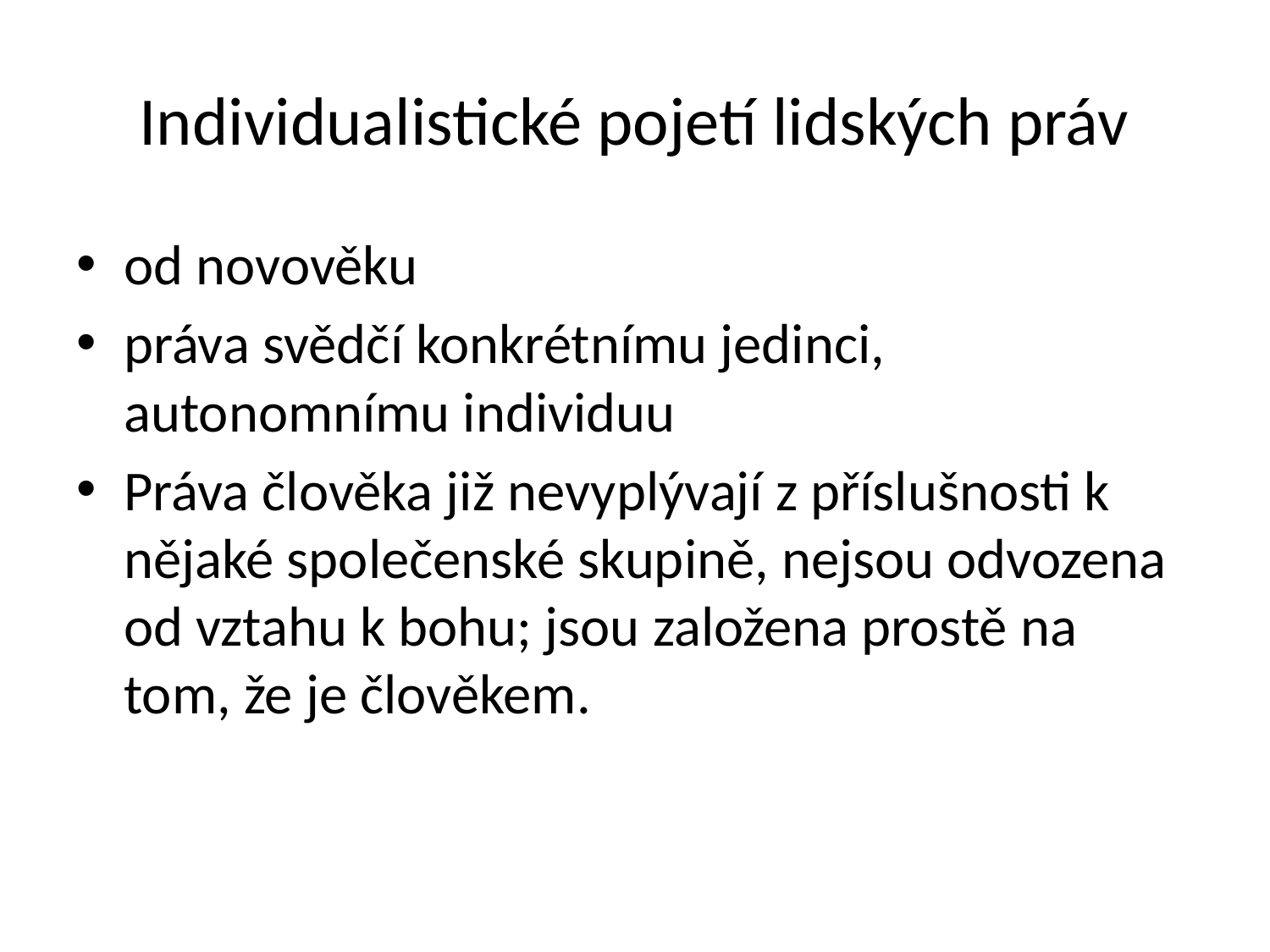

# Individualistické pojetí lidských práv
od novověku
práva svědčí konkrétnímu jedinci, autonomnímu individuu
Práva člověka již nevyplývají z příslušnosti k nějaké společenské skupině, nejsou odvozena od vztahu k bohu; jsou založena prostě na tom, že je člověkem.